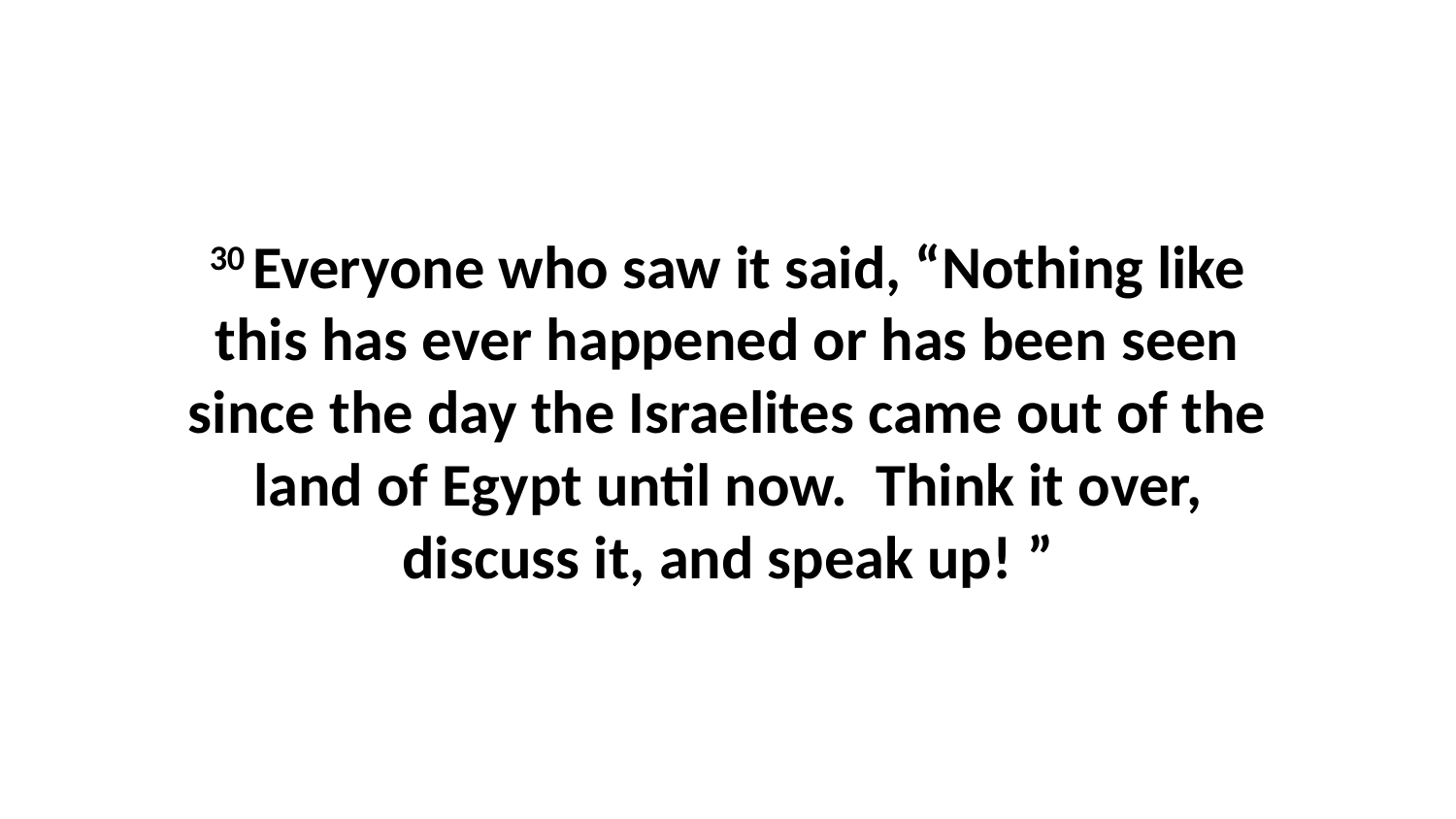

30 Everyone who saw it said, “Nothing like this has ever happened or has been seen since the day the Israelites came out of the land of Egypt until now.  Think it over, discuss it, and speak up! ”